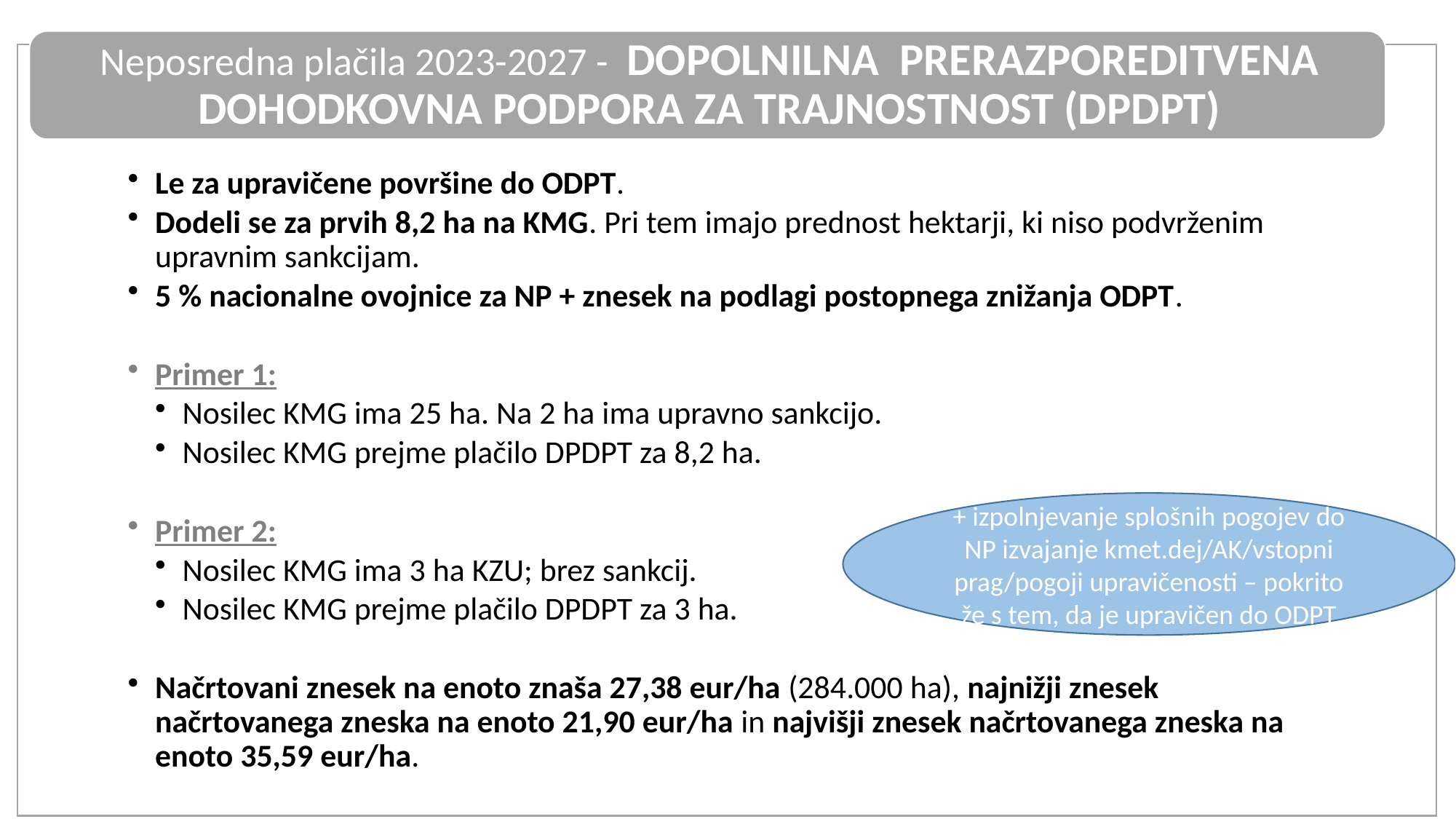

Le za upravičene površine do ODPT.
Dodeli se za prvih 8,2 ha na KMG. Pri tem imajo prednost hektarji, ki niso podvrženim upravnim sankcijam.
5 % nacionalne ovojnice za NP + znesek na podlagi postopnega znižanja ODPT.

Primer 1:
Nosilec KMG ima 25 ha. Na 2 ha ima upravno sankcijo.
Nosilec KMG prejme plačilo DPDPT za 8,2 ha.

Primer 2:
Nosilec KMG ima 3 ha KZU; brez sankcij.
Nosilec KMG prejme plačilo DPDPT za 3 ha.

Načrtovani znesek na enoto znaša 27,38 eur/ha (284.000 ha), najnižji znesek načrtovanega zneska na enoto 21,90 eur/ha in najvišji znesek načrtovanega zneska na enoto 35,59 eur/ha.
Neposredna plačila 2023-2027 -  DOPOLNILNA  PRERAZPOREDITVENA DOHODKOVNA PODPORA ZA TRAJNOSTNOST (DPDPT)
+ izpolnjevanje splošnih pogojev do NP izvajanje kmet.dej/AK/vstopni prag/pogoji upravičenosti – pokrito že s tem, da je upravičen do ODPT